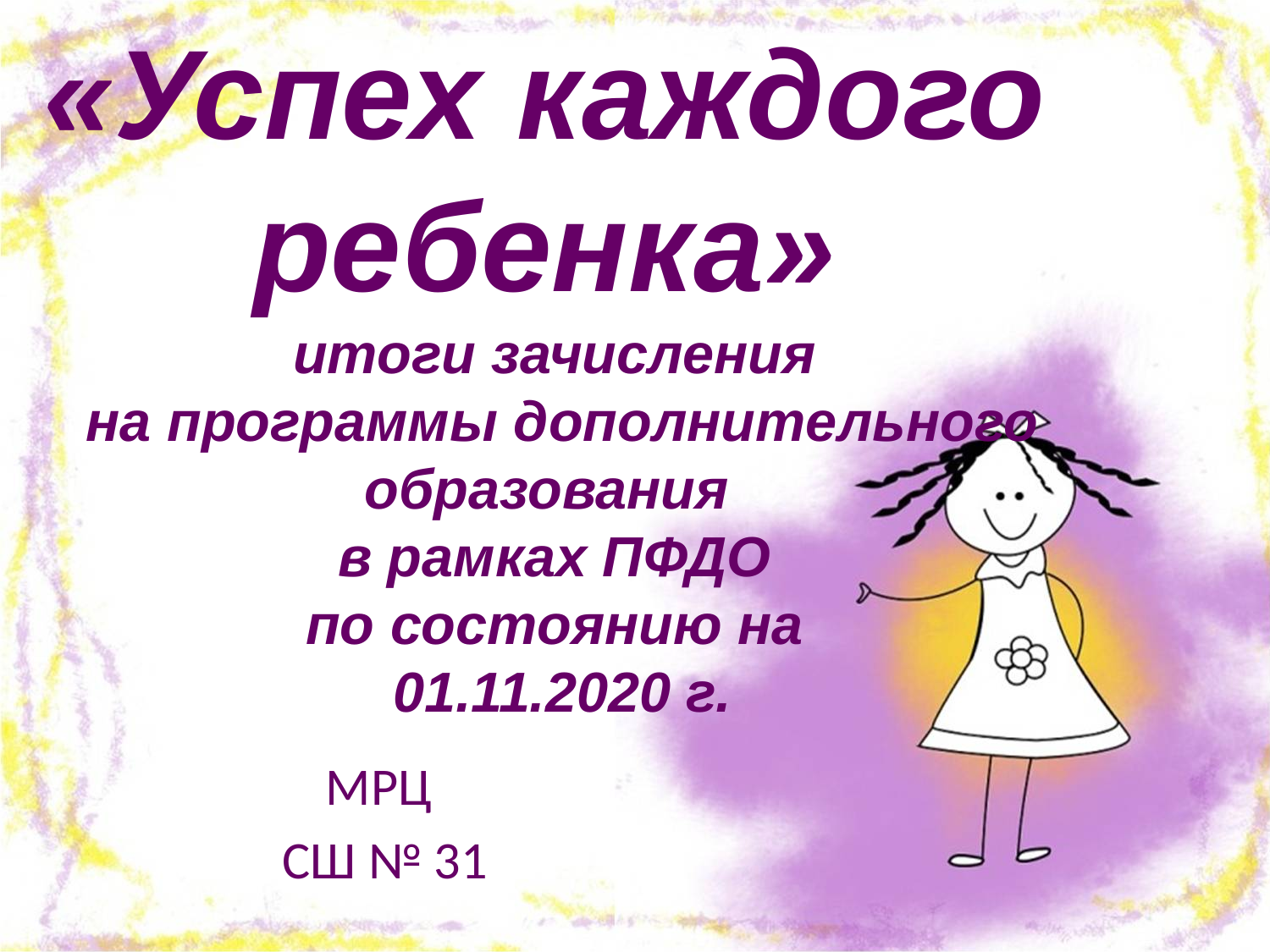

# «Успех каждого ребенка» итоги зачисления на программы дополнительного образования в рамках ПФДО по состоянию на 01.11.2020 г.
МРЦ
СШ № 31